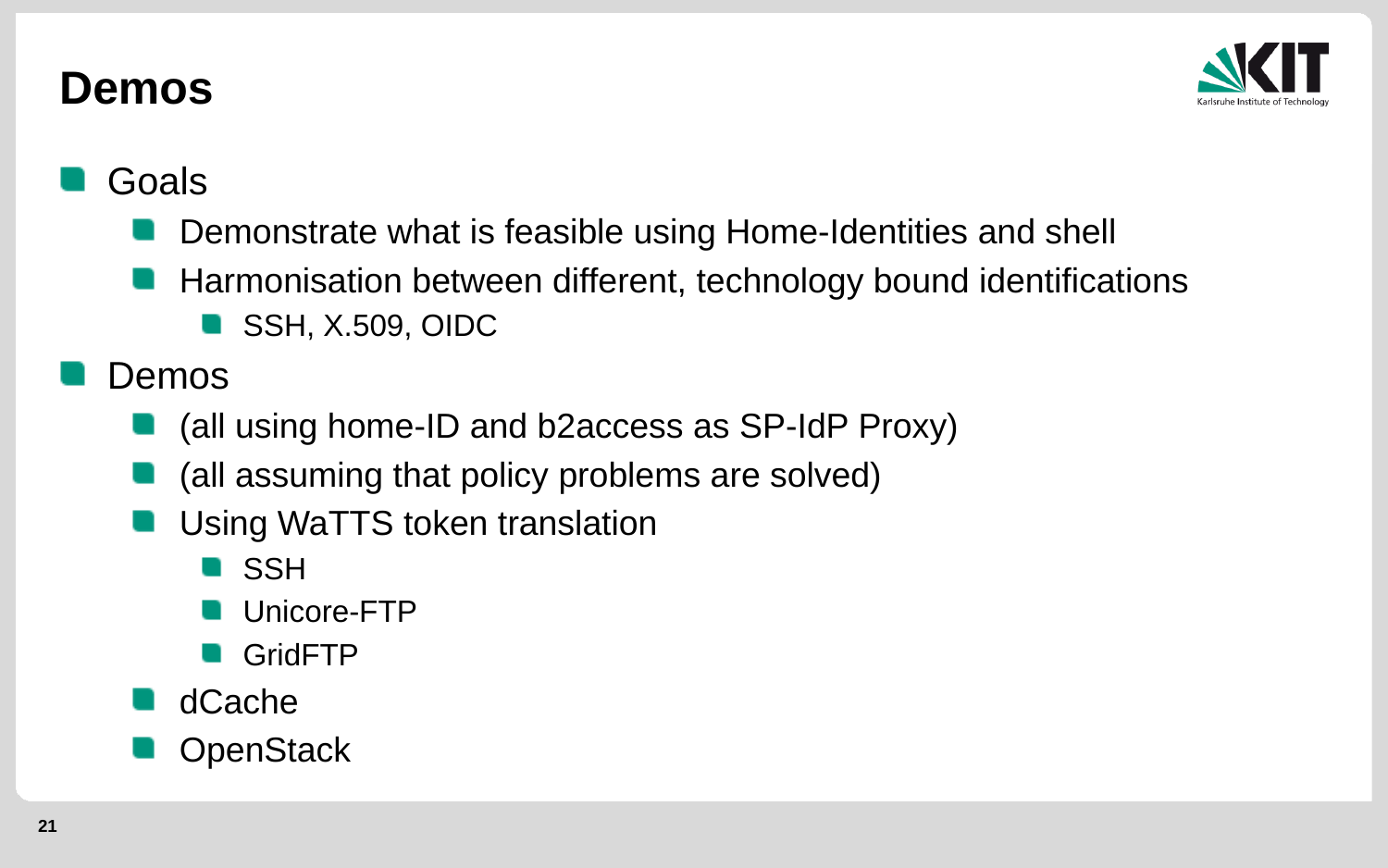

# Demos
Goals
Demonstrate what is feasible using Home-Identities and shell
Harmonisation between different, technology bound identifications
SSH, X.509, OIDC
Demos
(all using home-ID and b2access as SP-IdP Proxy)
(all assuming that policy problems are solved)
Using WaTTS token translation
SSH
Unicore-FTP
GridFTP
dCache
OpenStack